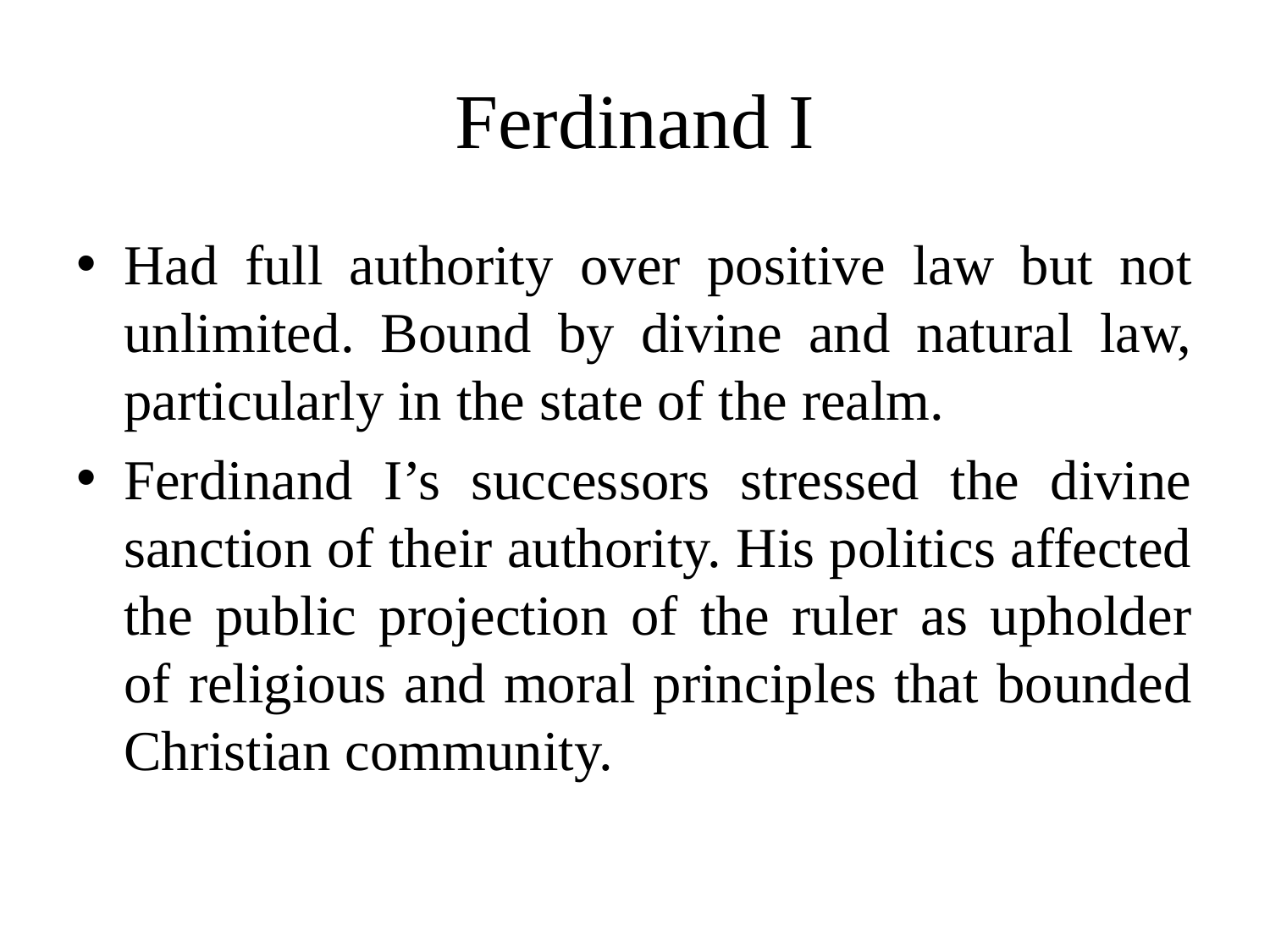

# Ferdinand I
Had full authority over positive law but not unlimited. Bound by divine and natural law, particularly in the state of the realm.
Ferdinand I’s successors stressed the divine sanction of their authority. His politics affected the public projection of the ruler as upholder of religious and moral principles that bounded Christian community.